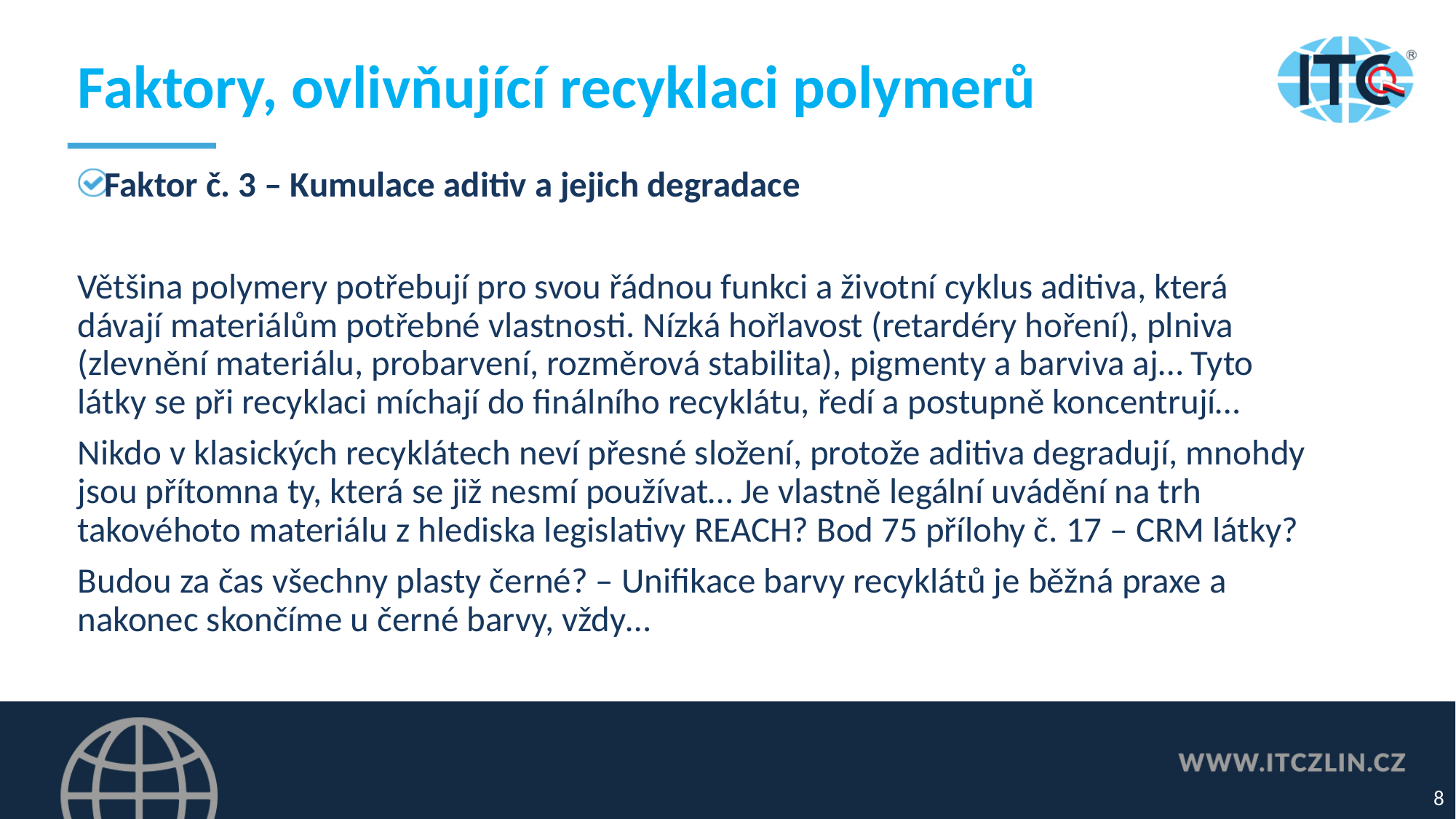

# Faktory, ovlivňující recyklaci polymerů
Faktor č. 3 – Kumulace aditiv a jejich degradace

Většina polymery potřebují pro svou řádnou funkci a životní cyklus aditiva, která dávají materiálům potřebné vlastnosti. Nízká hořlavost (retardéry hoření), plniva (zlevnění materiálu, probarvení, rozměrová stabilita), pigmenty a barviva aj… Tyto látky se při recyklaci míchají do finálního recyklátu, ředí a postupně koncentrují…
Nikdo v klasických recyklátech neví přesné složení, protože aditiva degradují, mnohdy jsou přítomna ty, která se již nesmí používat… Je vlastně legální uvádění na trh takovéhoto materiálu z hlediska legislativy REACH? Bod 75 přílohy č. 17 – CRM látky?
Budou za čas všechny plasty černé? – Unifikace barvy recyklátů je běžná praxe a nakonec skončíme u černé barvy, vždy…

8